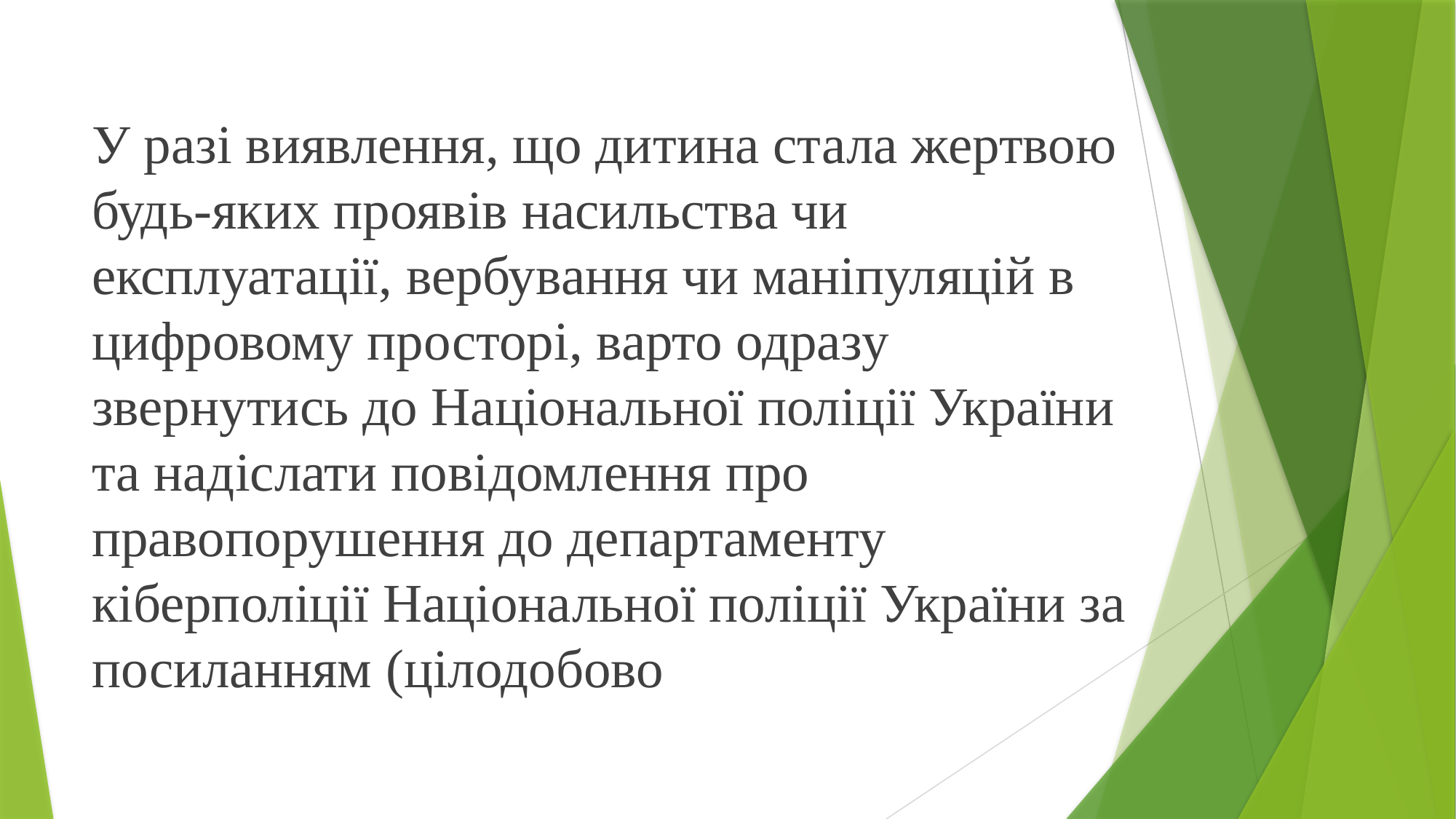

У разі виявлення, що дитина стала жертвою будь-яких проявів насильства чи експлуатації, вербування чи маніпуляцій в цифровому просторі, варто одразу звернутись до Національної поліції України та надіслати повідомлення про правопорушення до департаменту кіберполіції Національної поліції України за посиланням (цілодобово